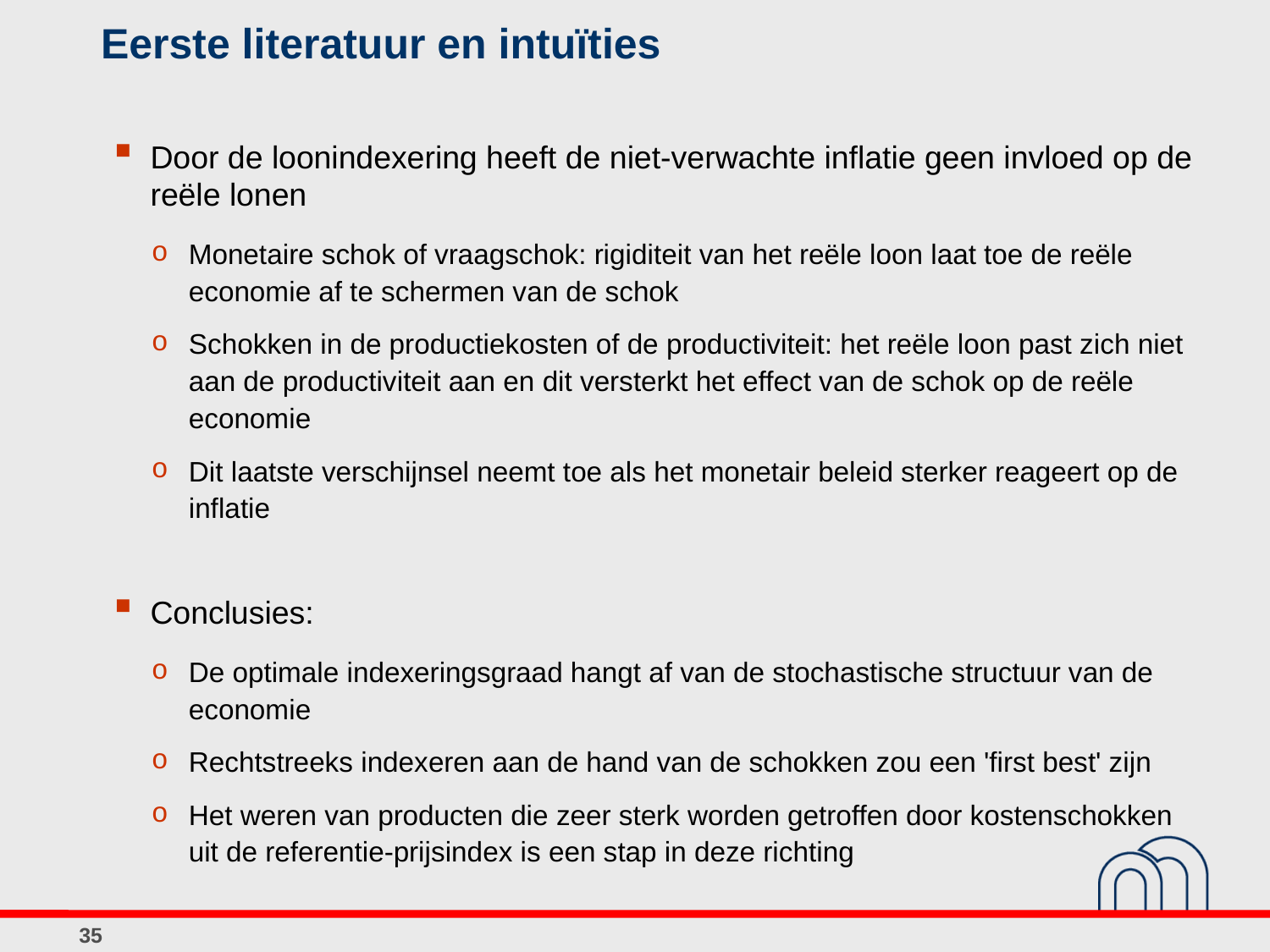

# Eerste literatuur en intuïties
Door de loonindexering heeft de niet-verwachte inflatie geen invloed op de reële lonen
Monetaire schok of vraagschok: rigiditeit van het reële loon laat toe de reële economie af te schermen van de schok
Schokken in de productiekosten of de productiviteit: het reële loon past zich niet aan de productiviteit aan en dit versterkt het effect van de schok op de reële economie
Dit laatste verschijnsel neemt toe als het monetair beleid sterker reageert op de inflatie

Conclusies:
De optimale indexeringsgraad hangt af van de stochastische structuur van de economie
Rechtstreeks indexeren aan de hand van de schokken zou een 'first best' zijn
Het weren van producten die zeer sterk worden getroffen door kostenschokken uit de referentie-prijsindex is een stap in deze richting

35